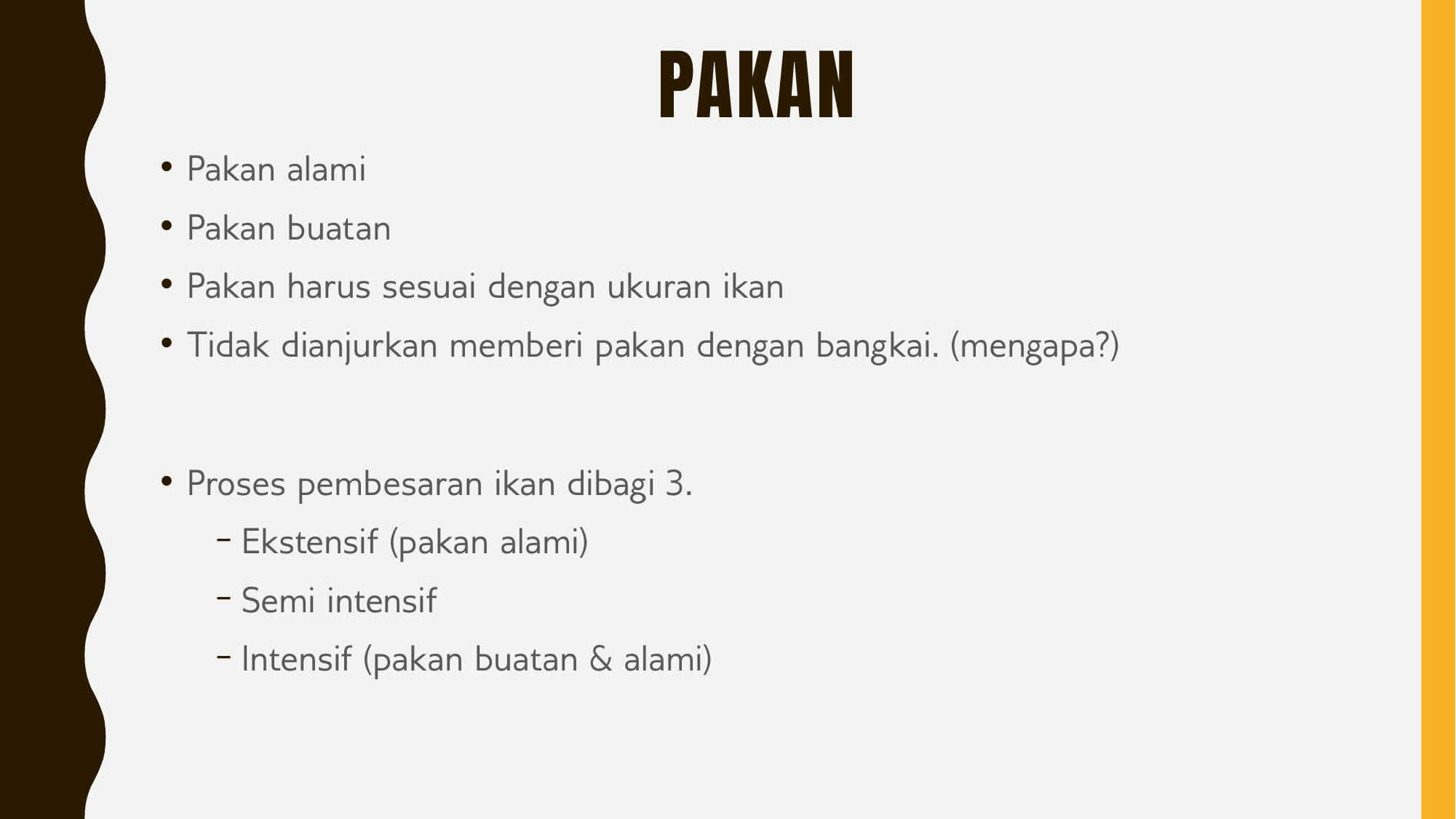

# pakan
Pakan alami
Pakan buatan
Pakan harus sesuai dengan ukuran ikan
Tidak dianjurkan memberi pakan dengan bangkai. (mengapa?)

Proses pembesaran ikan dibagi 3.
Ekstensif (pakan alami)
Semi intensif
Intensif (pakan buatan & alami)